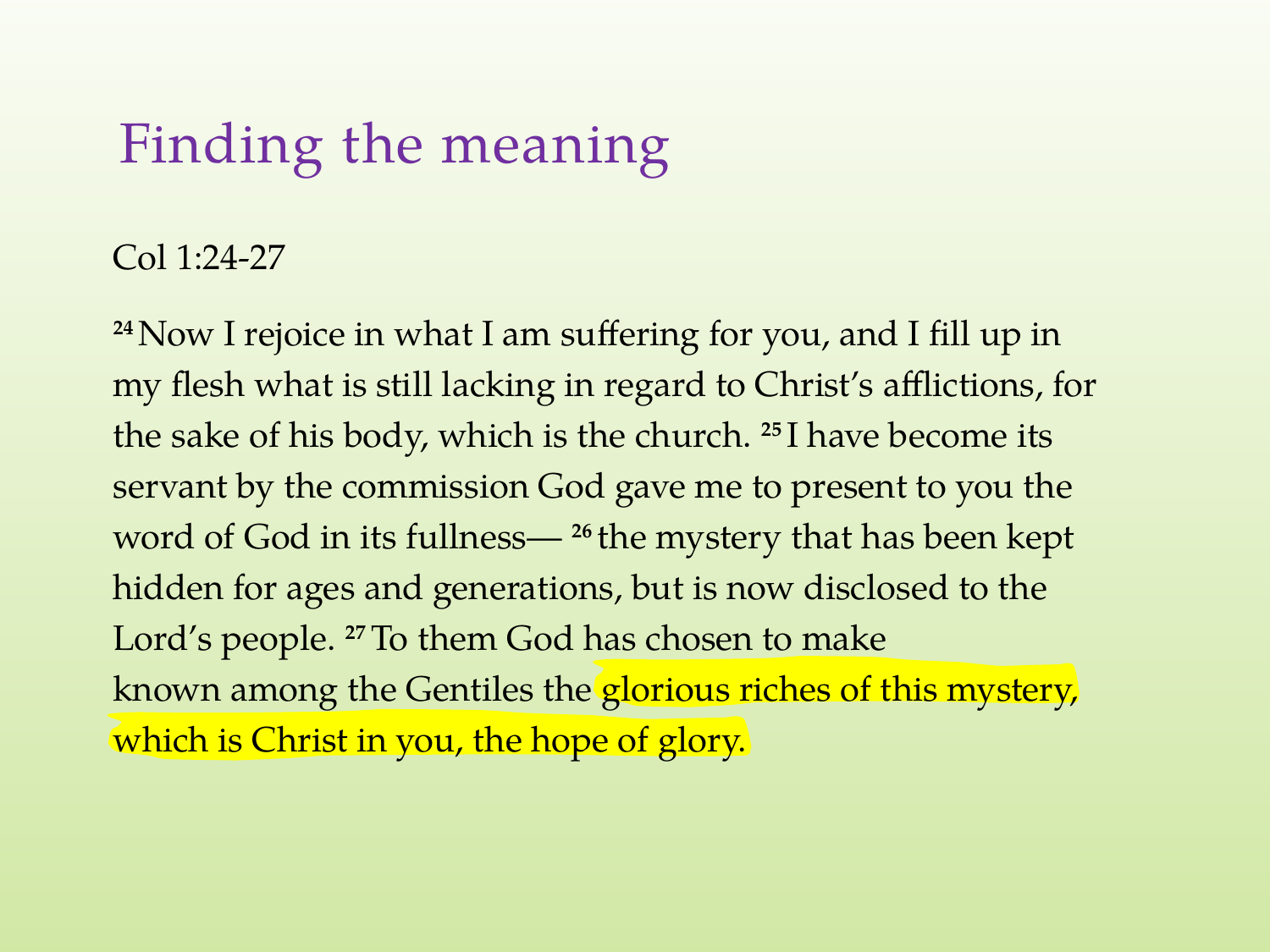

# Finding the meaning
Col 1:24-27
24 Now I rejoice in what I am suffering for you, and I fill up in my flesh what is still lacking in regard to Christ’s afflictions, for the sake of his body, which is the church. 25 I have become its servant by the commission God gave me to present to you the word of God in its fullness— 26 the mystery that has been kept hidden for ages and generations, but is now disclosed to the Lord’s people. 27 To them God has chosen to make known among the Gentiles the glorious riches of this mystery, which is Christ in you, the hope of glory.